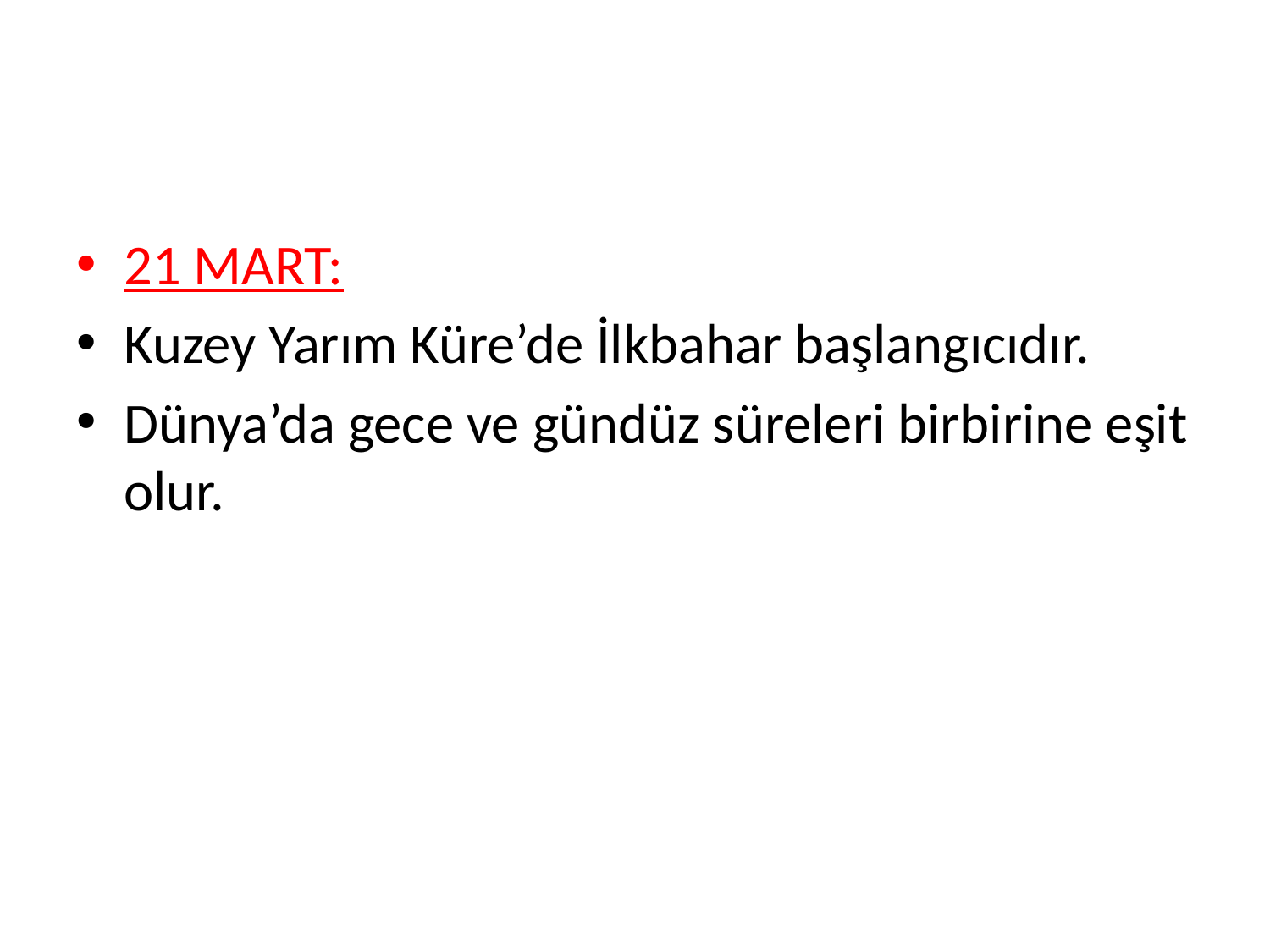

#
21 MART:
Kuzey Yarım Küre’de İlkbahar başlangıcıdır.
Dünya’da gece ve gündüz süreleri birbirine eşit olur.